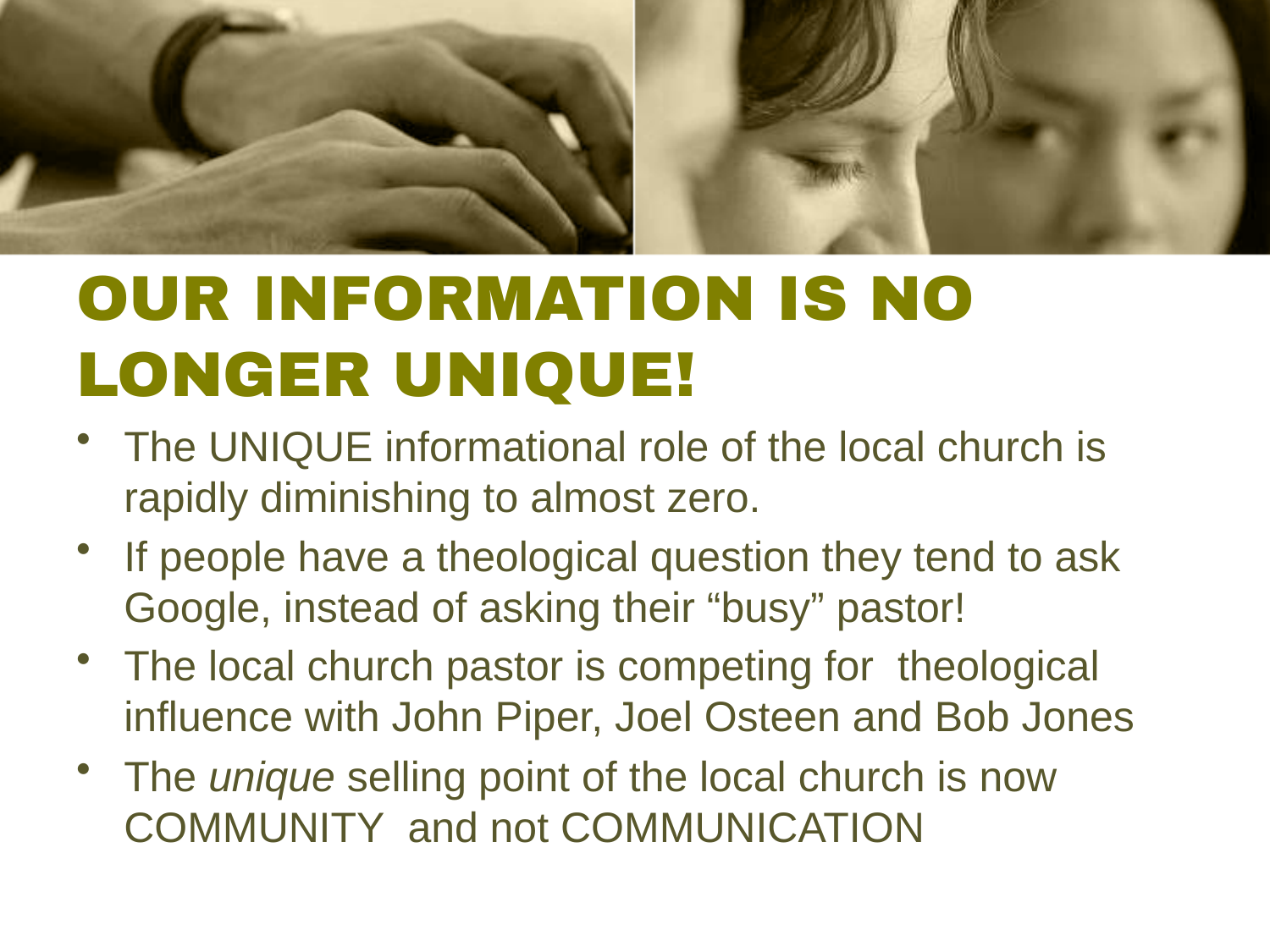

# OUR INFORMATION IS NO LONGER UNIQUE!
The UNIQUE informational role of the local church is rapidly diminishing to almost zero.
If people have a theological question they tend to ask Google, instead of asking their “busy” pastor!
The local church pastor is competing for  theological influence with John Piper, Joel Osteen and Bob Jones
The unique selling point of the local church is now COMMUNITY  and not COMMUNICATION